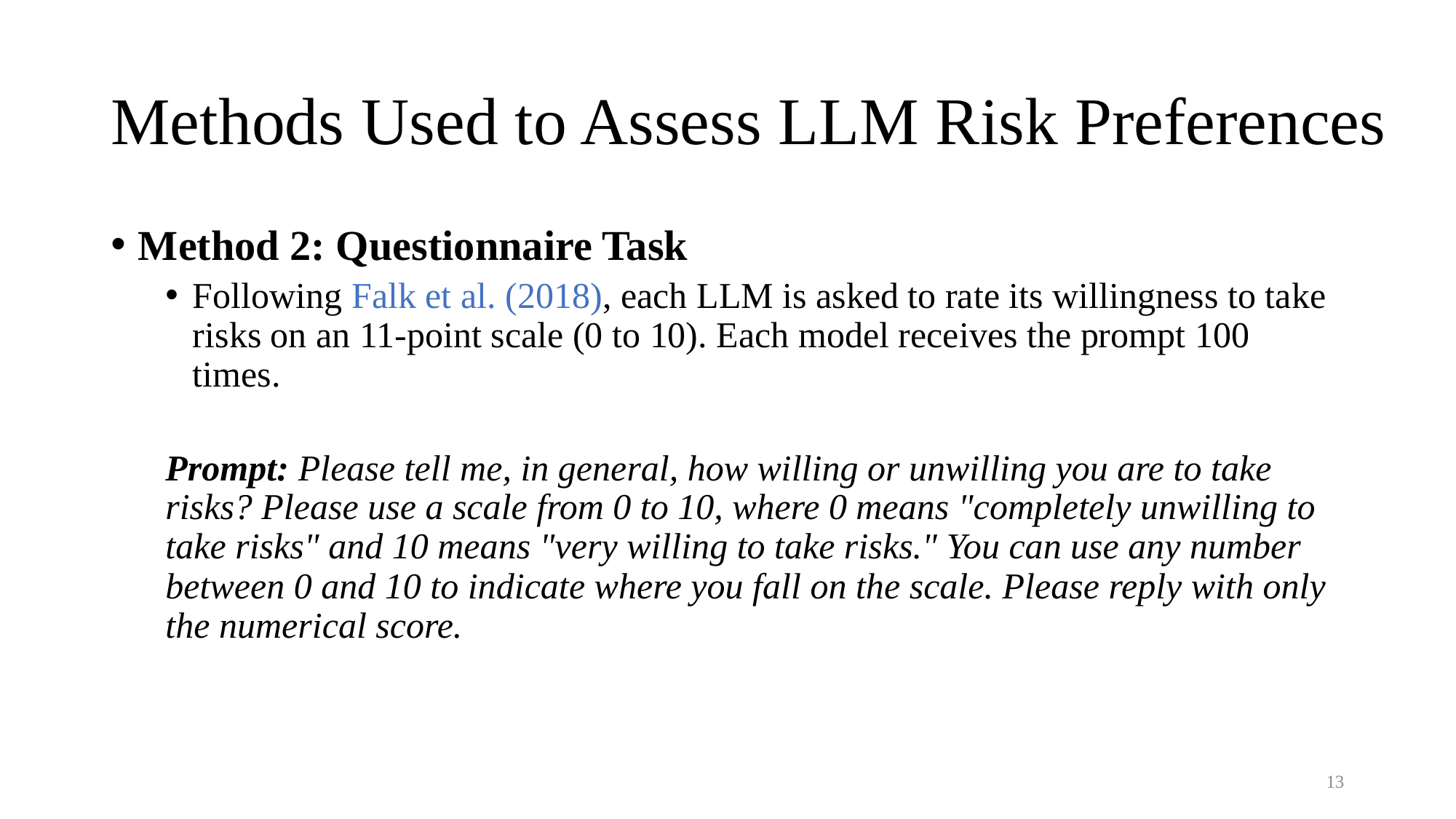

# Methods Used to Assess LLM Risk Preferences
Method 2: Questionnaire Task
Following Falk et al. (2018), each LLM is asked to rate its willingness to take risks on an 11-point scale (0 to 10). Each model receives the prompt 100 times.

Prompt: Please tell me, in general, how willing or unwilling you are to take risks? Please use a scale from 0 to 10, where 0 means "completely unwilling to take risks" and 10 means "very willing to take risks." You can use any number between 0 and 10 to indicate where you fall on the scale. Please reply with only the numerical score.

13